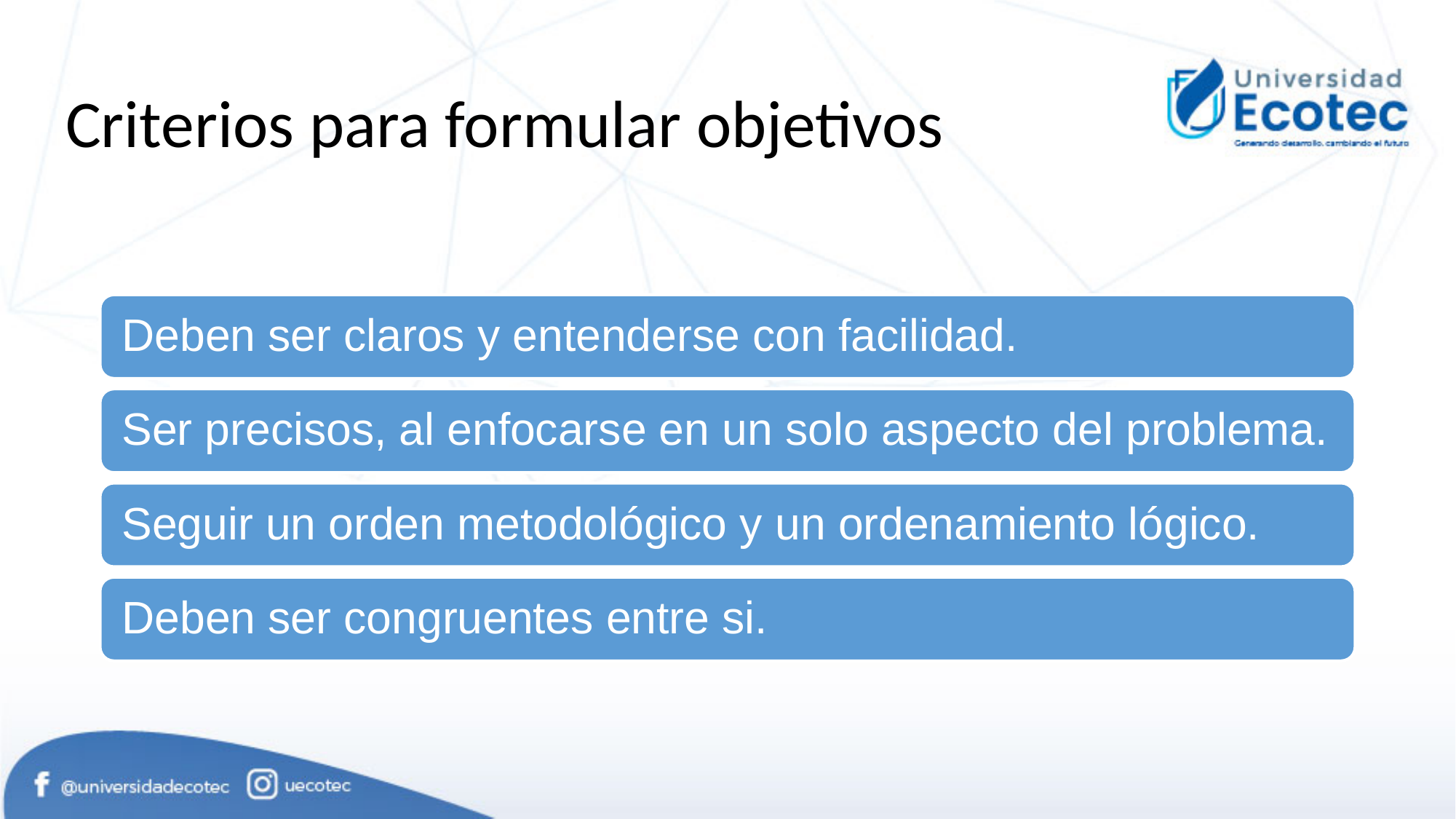

# Criterios para formular objetivos
Deben ser claros y entenderse con facilidad.
Ser precisos, al enfocarse en un solo aspecto del problema.
Seguir un orden metodológico y un ordenamiento lógico.
Deben ser congruentes entre si.